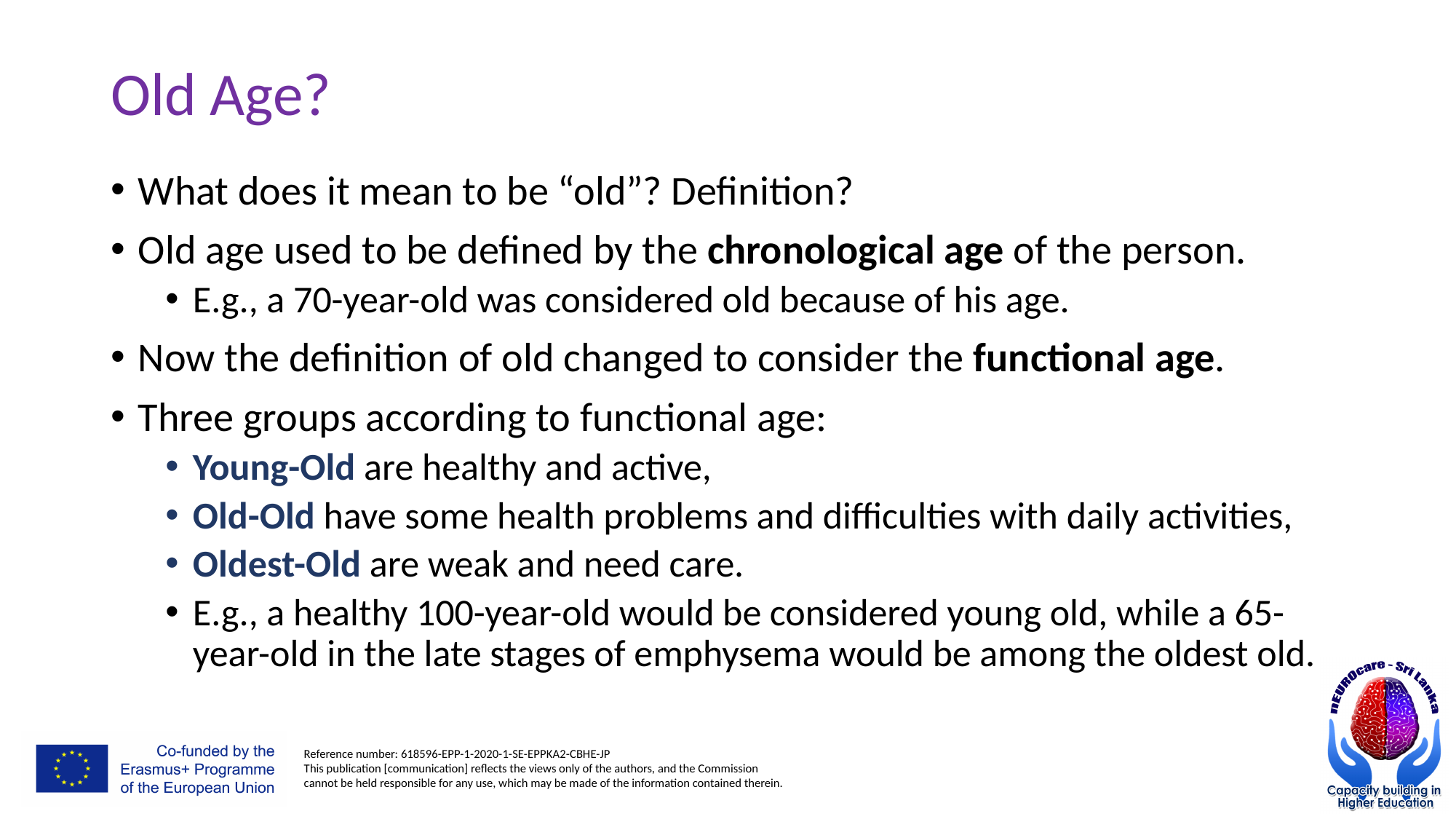

# Old Age?
What does it mean to be “old”? Definition?
Old age used to be defined by the chronological age of the person.
E.g., a 70-year-old was considered old because of his age.
Now the definition of old changed to consider the functional age.
Three groups according to functional age:
Young-Old are healthy and active,
Old-Old have some health problems and difficulties with daily activities,
Oldest-Old are weak and need care.
E.g., a healthy 100-year-old would be considered young old, while a 65-year-old in the late stages of emphysema would be among the oldest old.